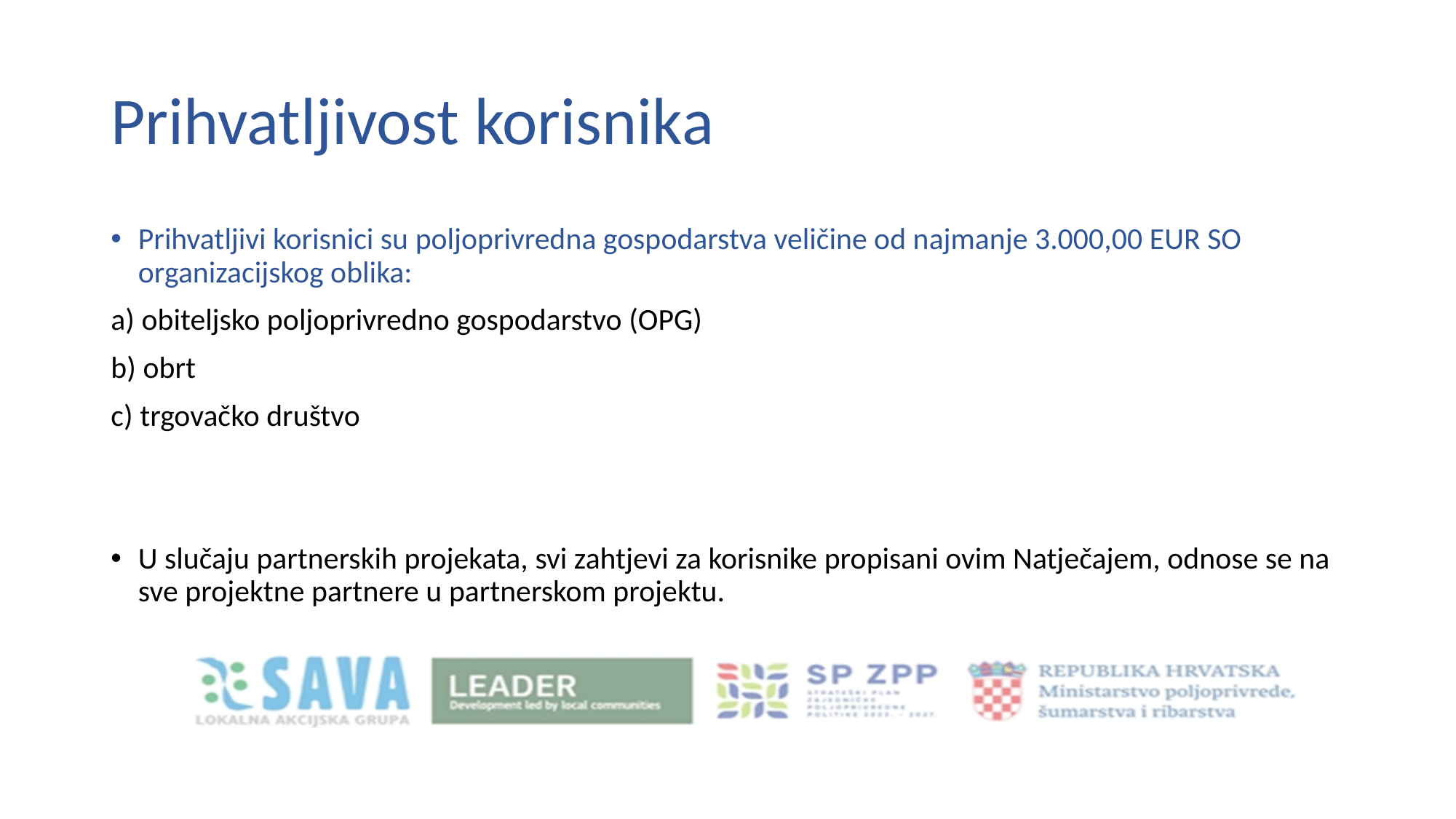

# Prihvatljivost korisnika
Prihvatljivi korisnici su poljoprivredna gospodarstva veličine od najmanje 3.000,00 EUR SO organizacijskog oblika:
a) obiteljsko poljoprivredno gospodarstvo (OPG)
b) obrt
c) trgovačko društvo

U slučaju partnerskih projekata, svi zahtjevi za korisnike propisani ovim Natječajem, odnose se na sve projektne partnere u partnerskom projektu.